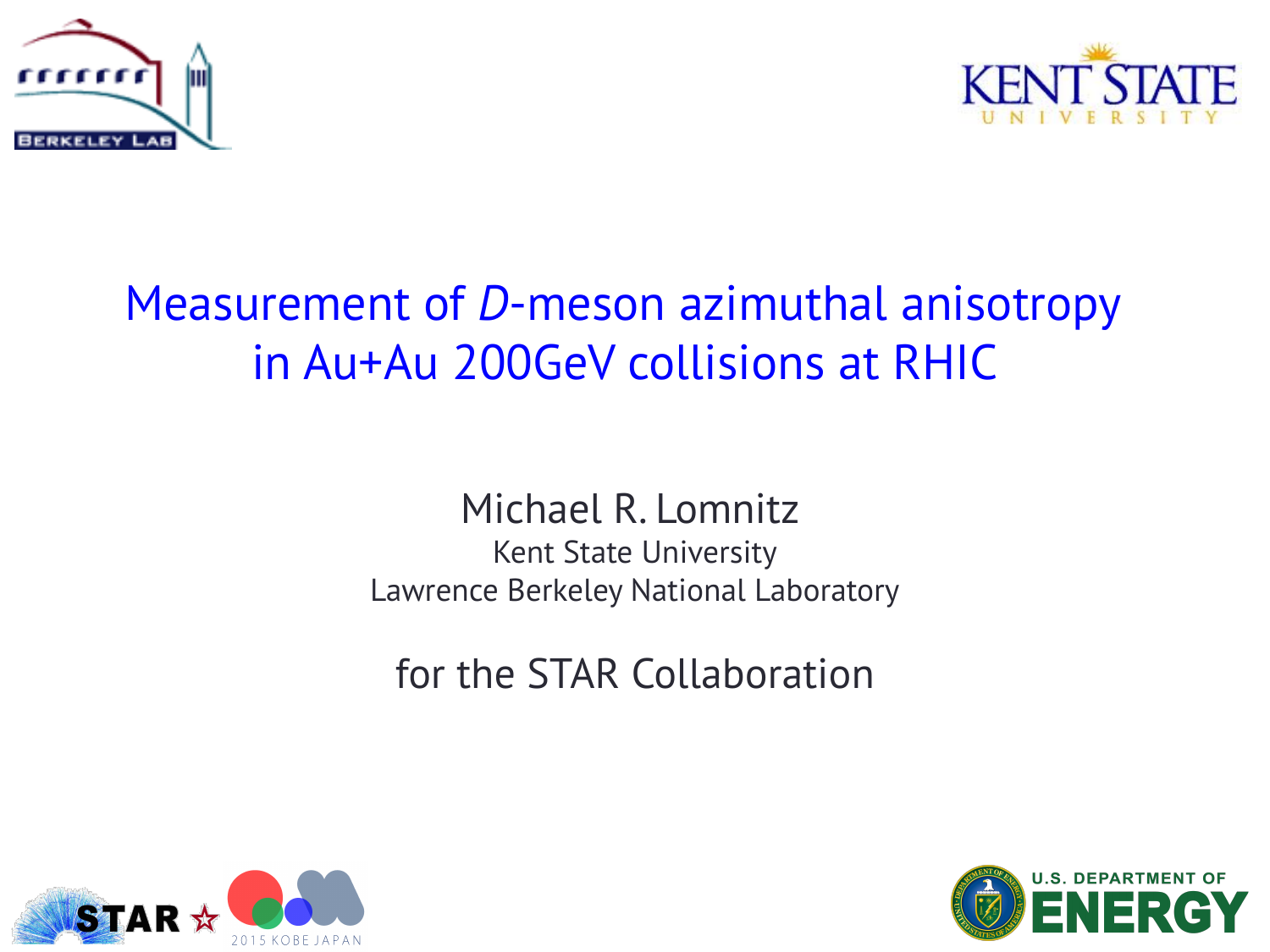

Measurement of D-meson azimuthal anisotropy
in Au+Au 200GeV collisions at RHIC
Michael R. Lomnitz
Kent State University
Lawrence Berkeley National Laboratory

for the STAR Collaboration